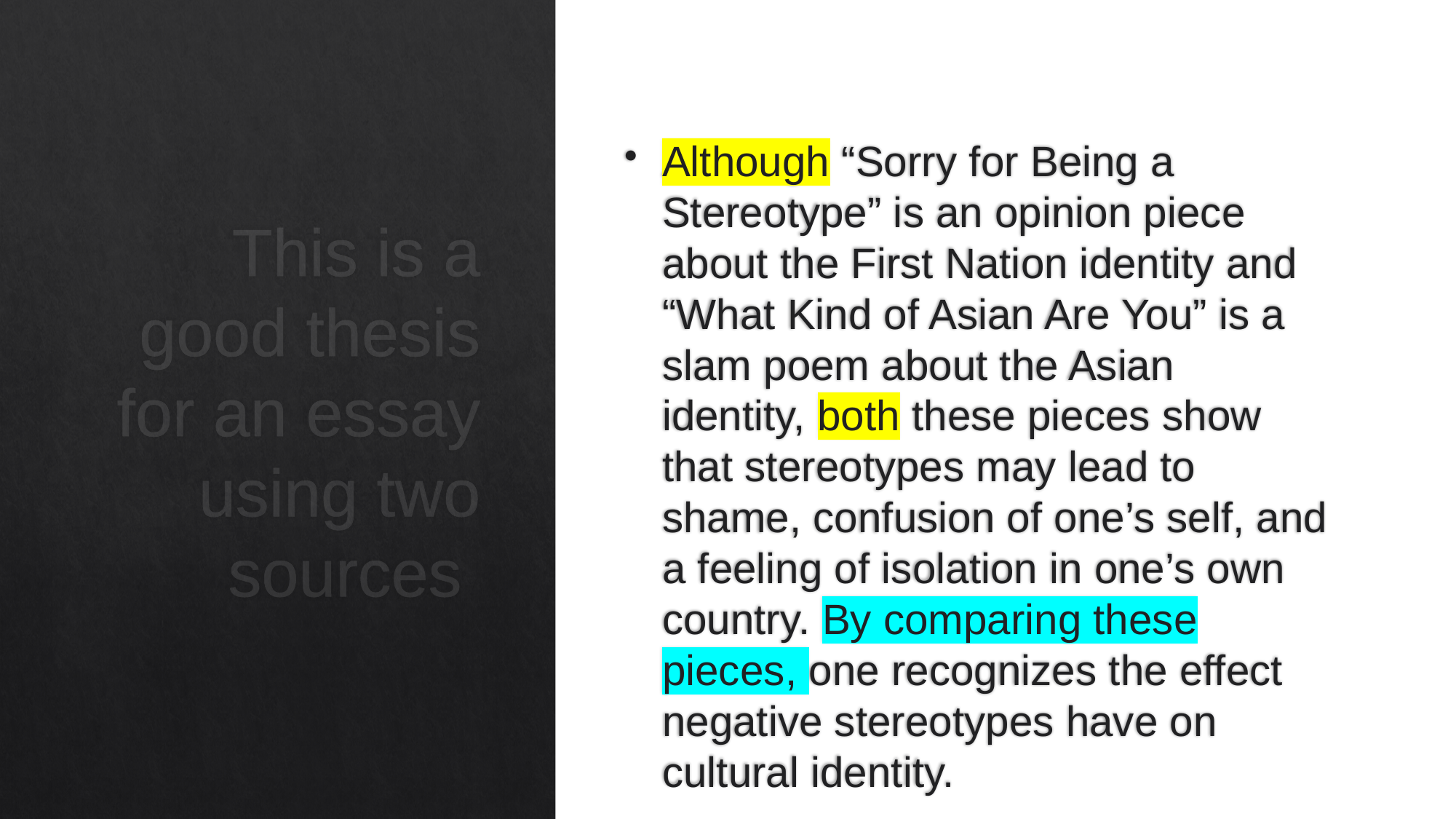

Although “Sorry for Being a Stereotype” is an opinion piece about the First Nation identity and “What Kind of Asian Are You” is a slam poem about the Asian identity, both these pieces show that stereotypes may lead to shame, confusion of one’s self, and a feeling of isolation in one’s own country. By comparing these pieces, one recognizes the effect negative stereotypes have on cultural identity.

# This is a good thesis for an essay using two sources